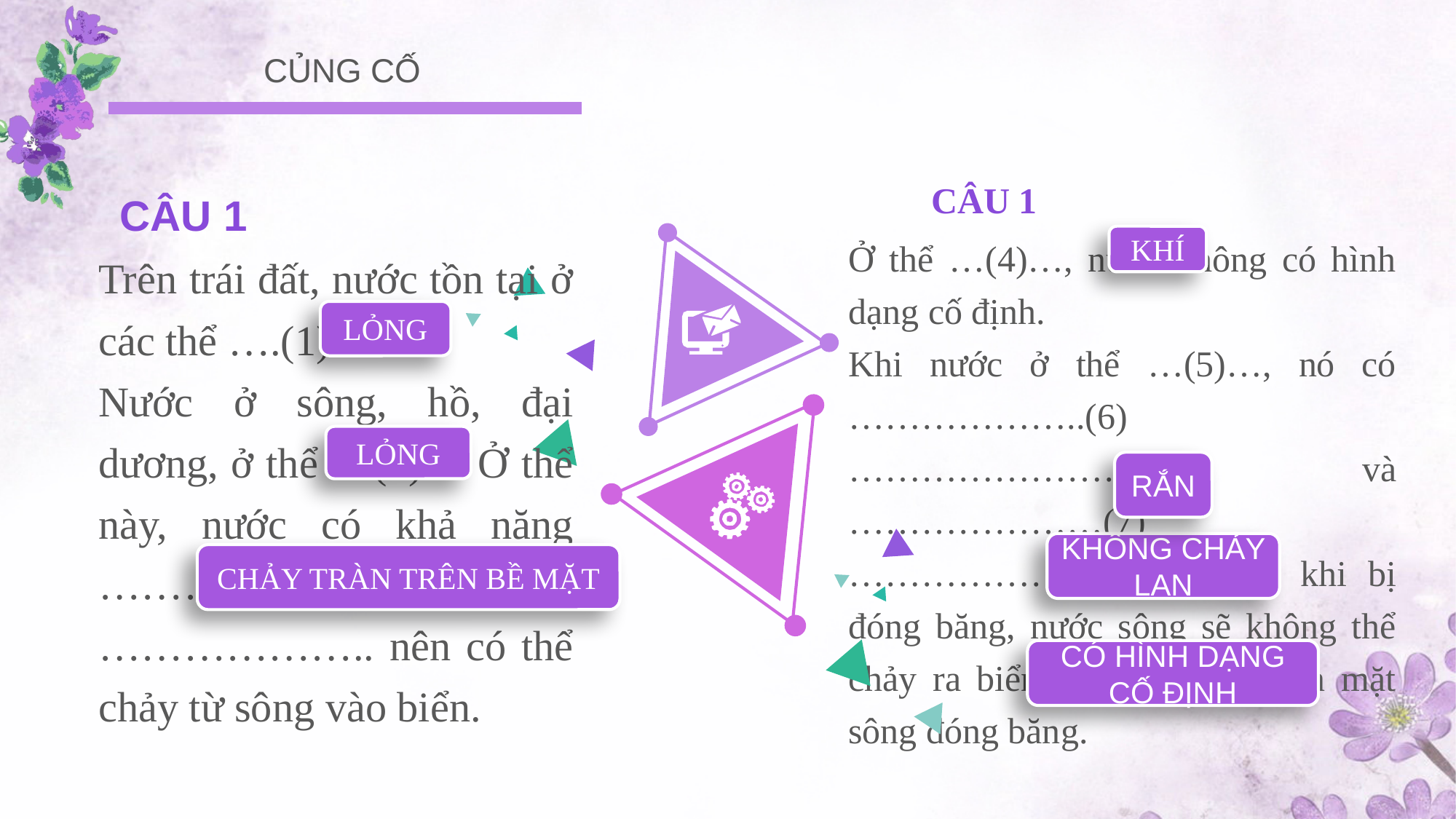

CỦNG CỐ
CÂU 1
Ở thể …(4)…, nước không có hình dạng cố định.
Khi nước ở thể …(5)…, nó có ………………..(6)……………………… và …………………(7)…………………..… Do đó khi bị đóng băng, nước sông sẽ không thể chảy ra biển. Ta có thể đi trên mặt sông đóng băng.
CÂU 1
Trên trái đất, nước tồn tại ở các thể ….(1)…
Nước ở sông, hồ, đại dương, ở thể …(2)… Ở thể này, nước có khả năng ……………(3)……………….. nên có thể chảy từ sông vào biển.

KHÍ

LỎNG

LỎNG
RẮN

KHÔNG CHẢY LAN
CHẢY TRÀN TRÊN BỀ MẶT
CÓ HÌNH DẠNG CỐ ĐỊNH